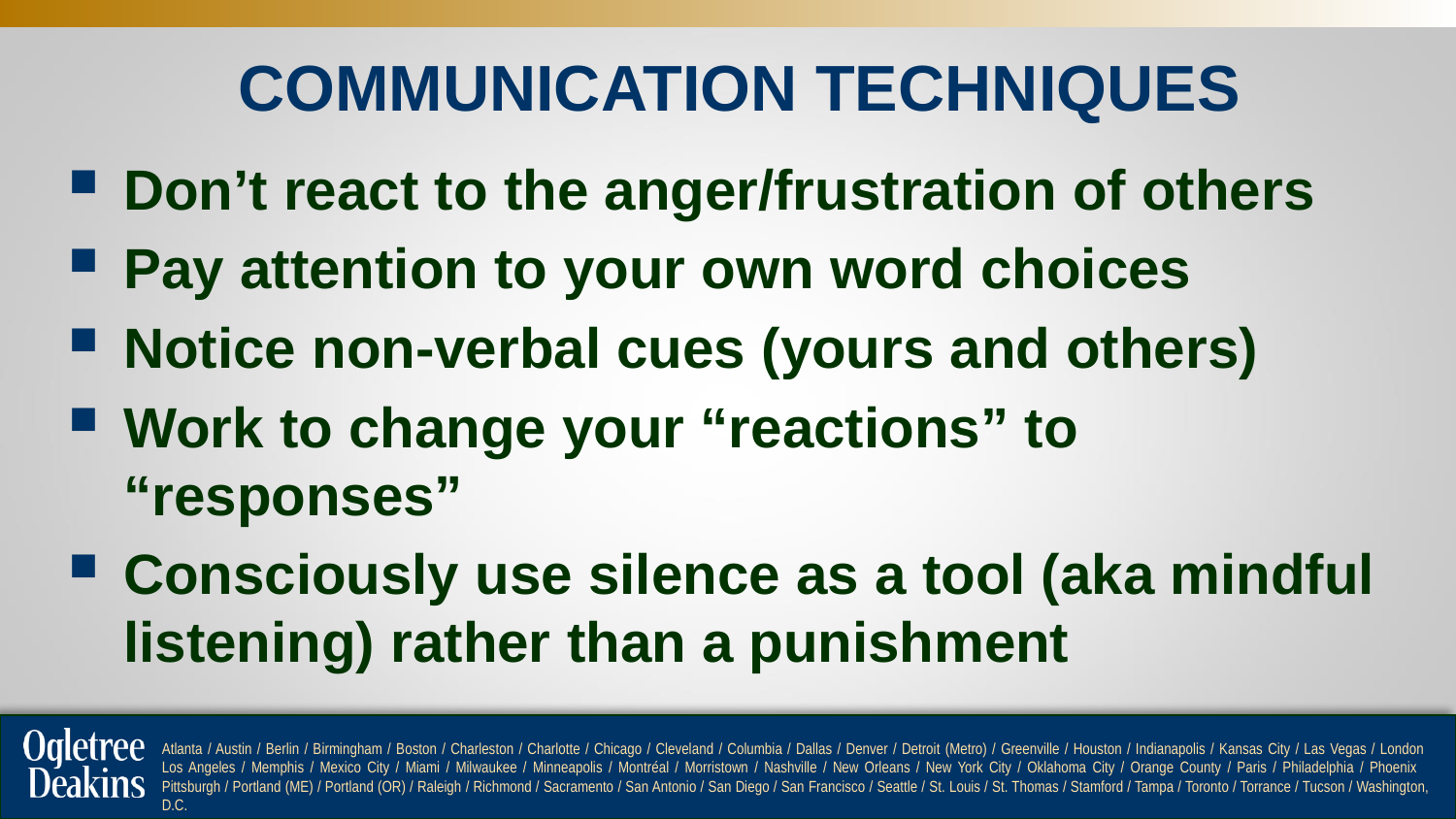

# COMMUNICATION TECHNIQUES
Don’t react to the anger/frustration of others
Pay attention to your own word choices
Notice non-verbal cues (yours and others)
Work to change your “reactions” to “responses”
Consciously use silence as a tool (aka mindful listening) rather than a punishment